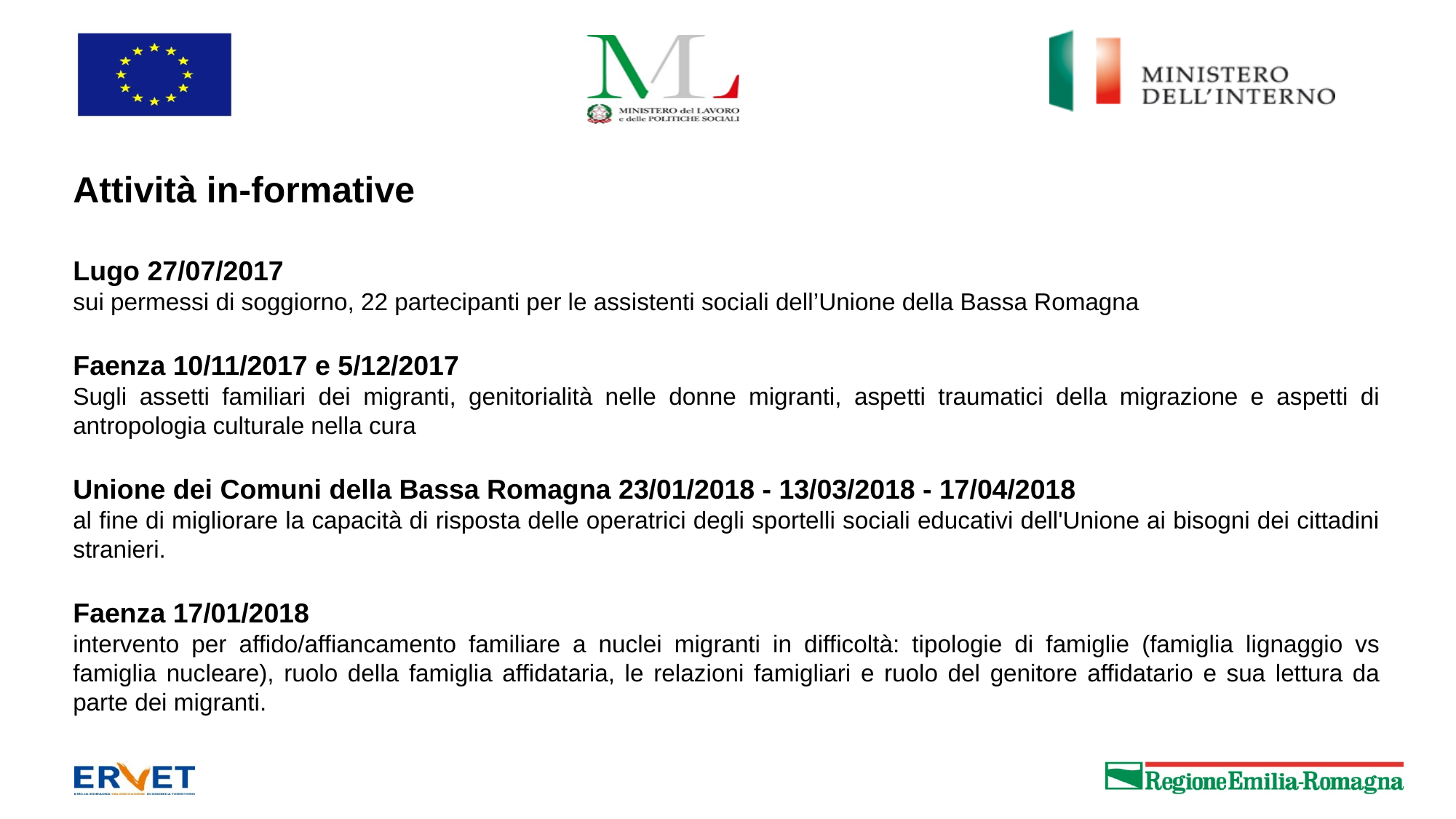

Attività in-formative

Lugo 27/07/2017
sui permessi di soggiorno, 22 partecipanti per le assistenti sociali dell’Unione della Bassa Romagna

Faenza 10/11/2017 e 5/12/2017
Sugli assetti familiari dei migranti, genitorialità nelle donne migranti, aspetti traumatici della migrazione e aspetti di antropologia culturale nella cura

Unione dei Comuni della Bassa Romagna 23/01/2018 - 13/03/2018 - 17/04/2018
al fine di migliorare la capacità di risposta delle operatrici degli sportelli sociali educativi dell'Unione ai bisogni dei cittadini stranieri.

Faenza 17/01/2018
intervento per affido/affiancamento familiare a nuclei migranti in difficoltà: tipologie di famiglie (famiglia lignaggio vs famiglia nucleare), ruolo della famiglia affidataria, le relazioni famigliari e ruolo del genitore affidatario e sua lettura da parte dei migranti.